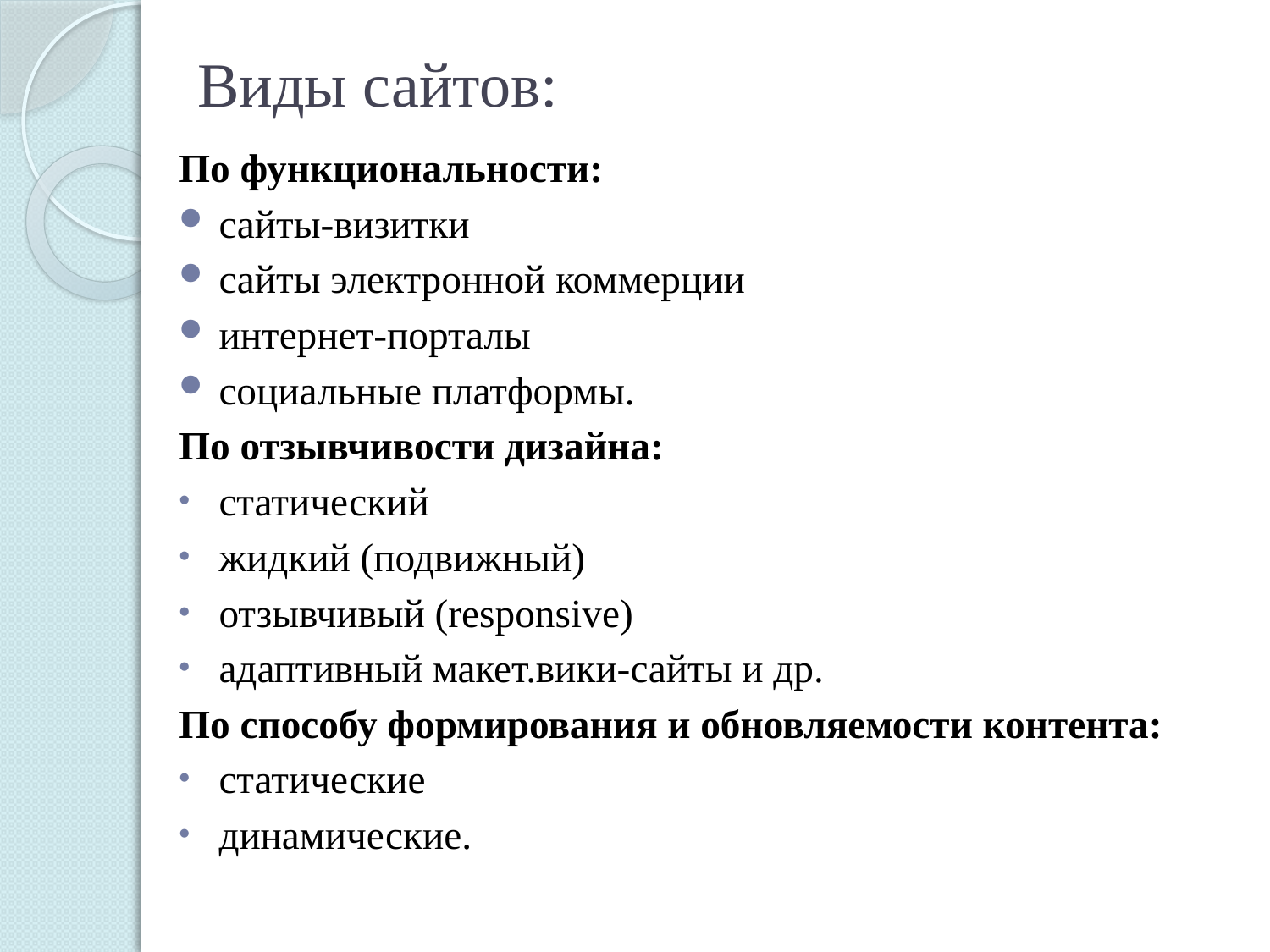

# Виды сайтов:
По функциональности:
сайты-визитки
сайты электронной коммерции
интернет-порталы
социальные платформы.
По отзывчивости дизайна:
статический
жидкий (подвижный)
отзывчивый (responsive)
адаптивный макет.вики-сайты и др.
По способу формирования и обновляемости контента:
статические
динамические.